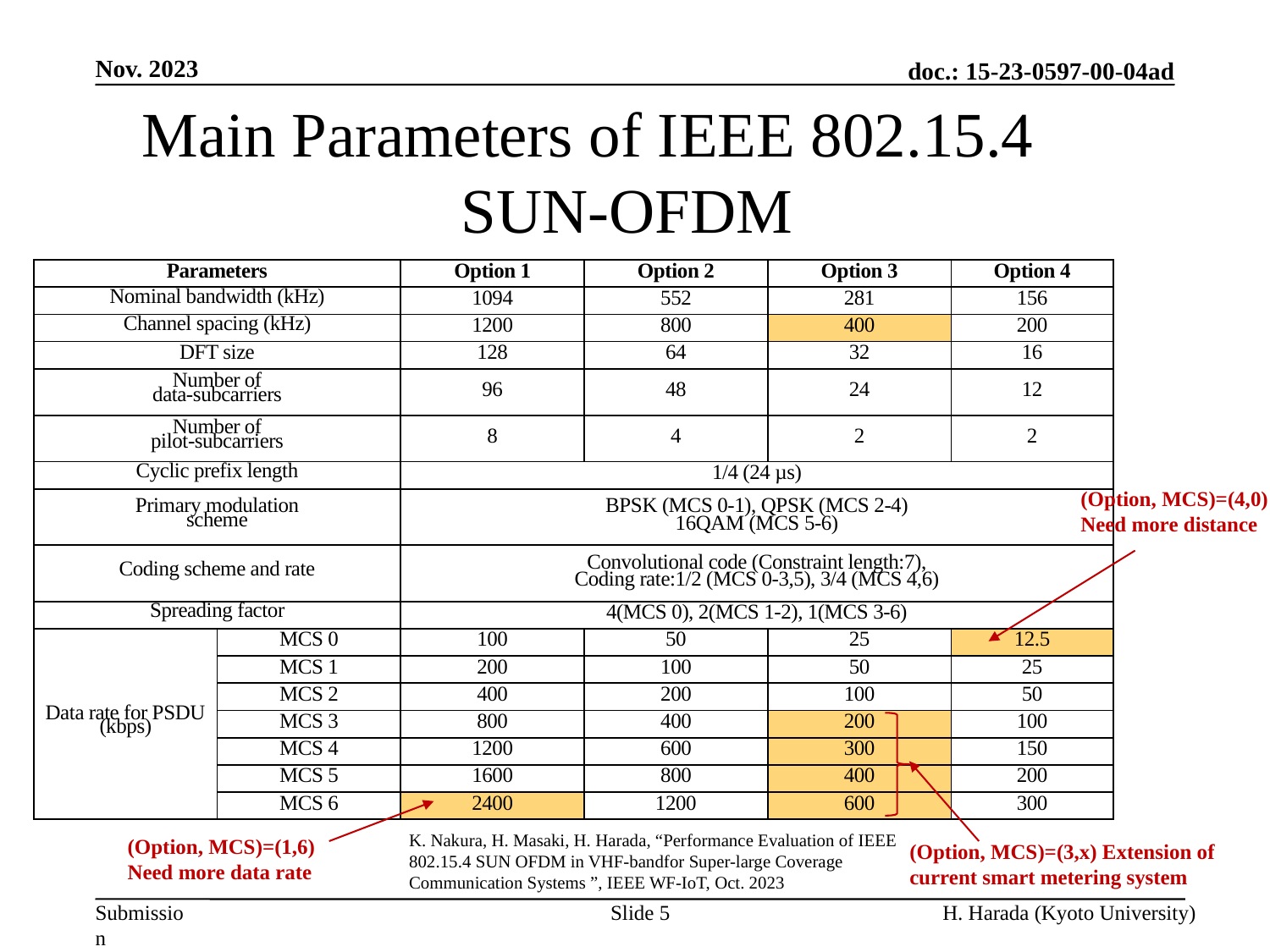

Nov. 2023
# Main Parameters of IEEE 802.15.4　SUN-OFDM
| Parameters |  | Option 1 | Option 2 | Option 3 | Option 4 |
| --- | --- | --- | --- | --- | --- |
| Nominal bandwidth (kHz) |  | 1094 | 552 | 281 | 156 |
| Channel spacing (kHz) |  | 1200 | 800 | 400 | 200 |
| DFT size |  | 128 | 64 | 32 | 16 |
| Number of data-subcarriers |  | 96 | 48 | 24 | 12 |
| Number of pilot-subcarriers |  | 8 | 4 | 2 | 2 |
| Cyclic prefix length |  | 1/4 (24 µs) |  |  |  |
| Primary modulation scheme |  | BPSK (MCS 0-1), QPSK (MCS 2-4) 16QAM (MCS 5-6) |  |  |  |
| Coding scheme and rate |  | Convolutional code (Constraint length:7), Coding rate:1/2 (MCS 0-3,5), 3/4 (MCS 4,6) |  |  |  |
| Spreading factor |  | 4(MCS 0), 2(MCS 1-2), 1(MCS 3-6) |  |  |  |
| Data rate for PSDU (kbps) | MCS 0 | 100 | 50 | 25 | 12.5 |
|  | MCS 1 | 200 | 100 | 50 | 25 |
|  | MCS 2 | 400 | 200 | 100 | 50 |
|  | MCS 3 | 800 | 400 | 200 | 100 |
|  | MCS 4 | 1200 | 600 | 300 | 150 |
|  | MCS 5 | 1600 | 800 | 400 | 200 |
|  | MCS 6 | 2400 | 1200 | 600 | 300 |
(Option, MCS)=(4,0)
Need more distance

K. Nakura, H. Masaki, H. Harada, “Performance Evaluation of IEEE 802.15.4 SUN OFDM in VHF-bandfor Super-large Coverage Communication Systems ”, IEEE WF-IoT, Oct. 2023
(Option, MCS)=(1,6)
Need more data rate
(Option, MCS)=(3,x) Extension of current smart metering system
Slide 5
H. Harada (Kyoto University)